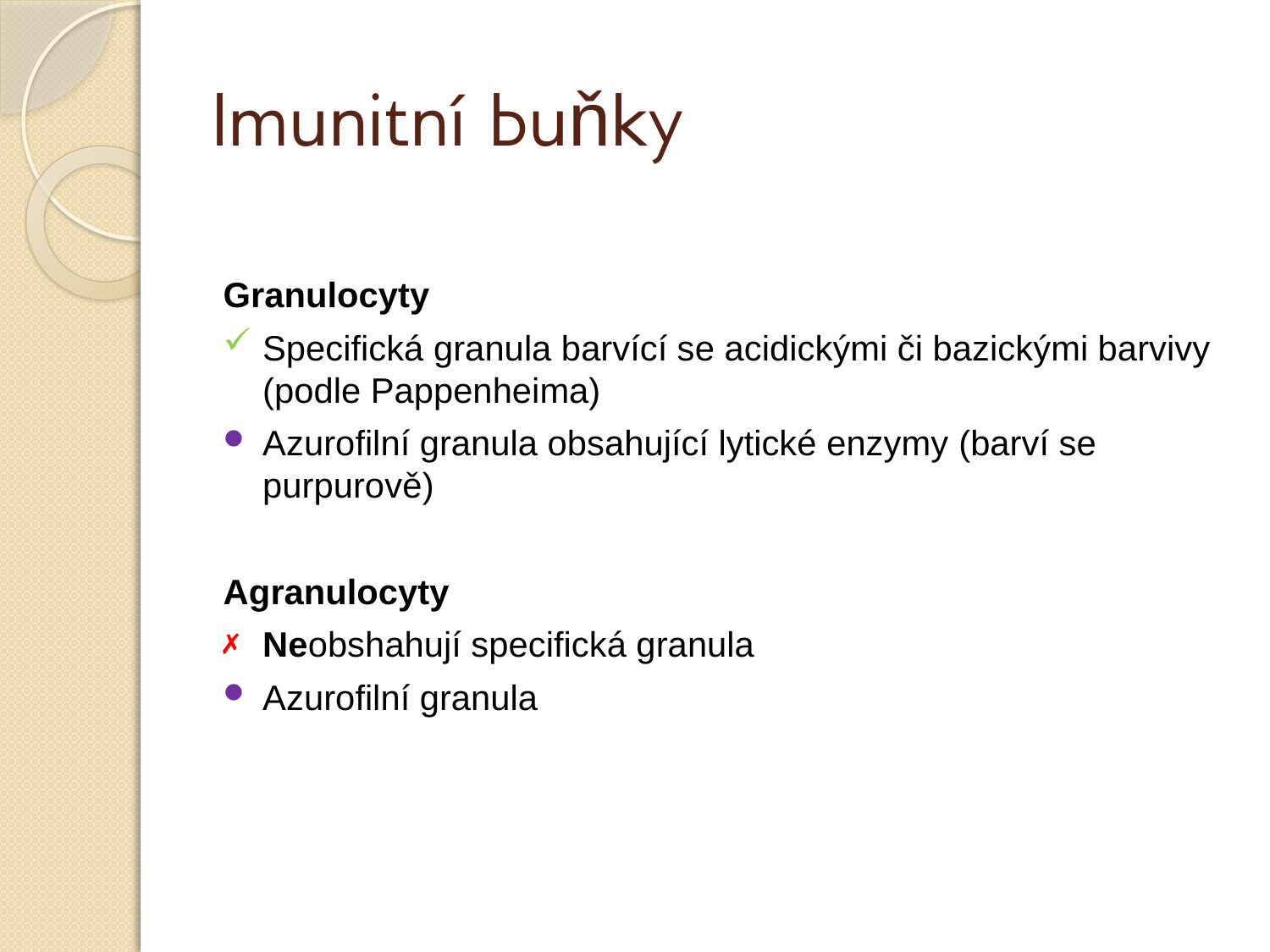

# Imunitní buňky
Granulocyty
Specifická granula barvící se acidickými či bazickými barvivy (podle Pappenheima)
Azurofilní granula obsahující lytické enzymy (barví se purpurově)

Agranulocyty
Neobshahují specifická granula
Azurofilní granula